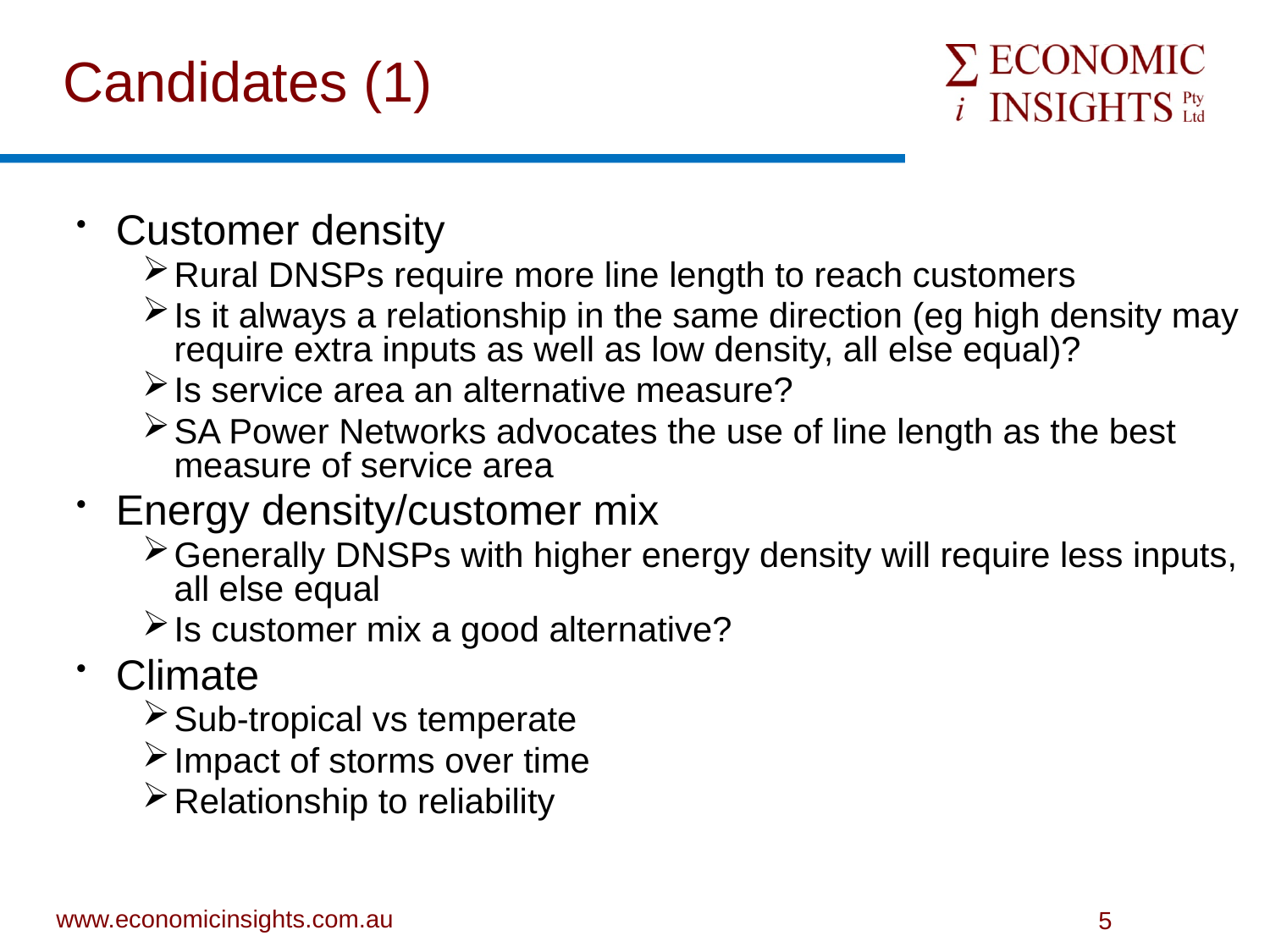

# Candidates (1)
Customer density
Rural DNSPs require more line length to reach customers
Is it always a relationship in the same direction (eg high density may require extra inputs as well as low density, all else equal)?
Is service area an alternative measure?
SA Power Networks advocates the use of line length as the best measure of service area
Energy density/customer mix
Generally DNSPs with higher energy density will require less inputs, all else equal
Is customer mix a good alternative?
Climate
Sub-tropical vs temperate
Impact of storms over time
Relationship to reliability